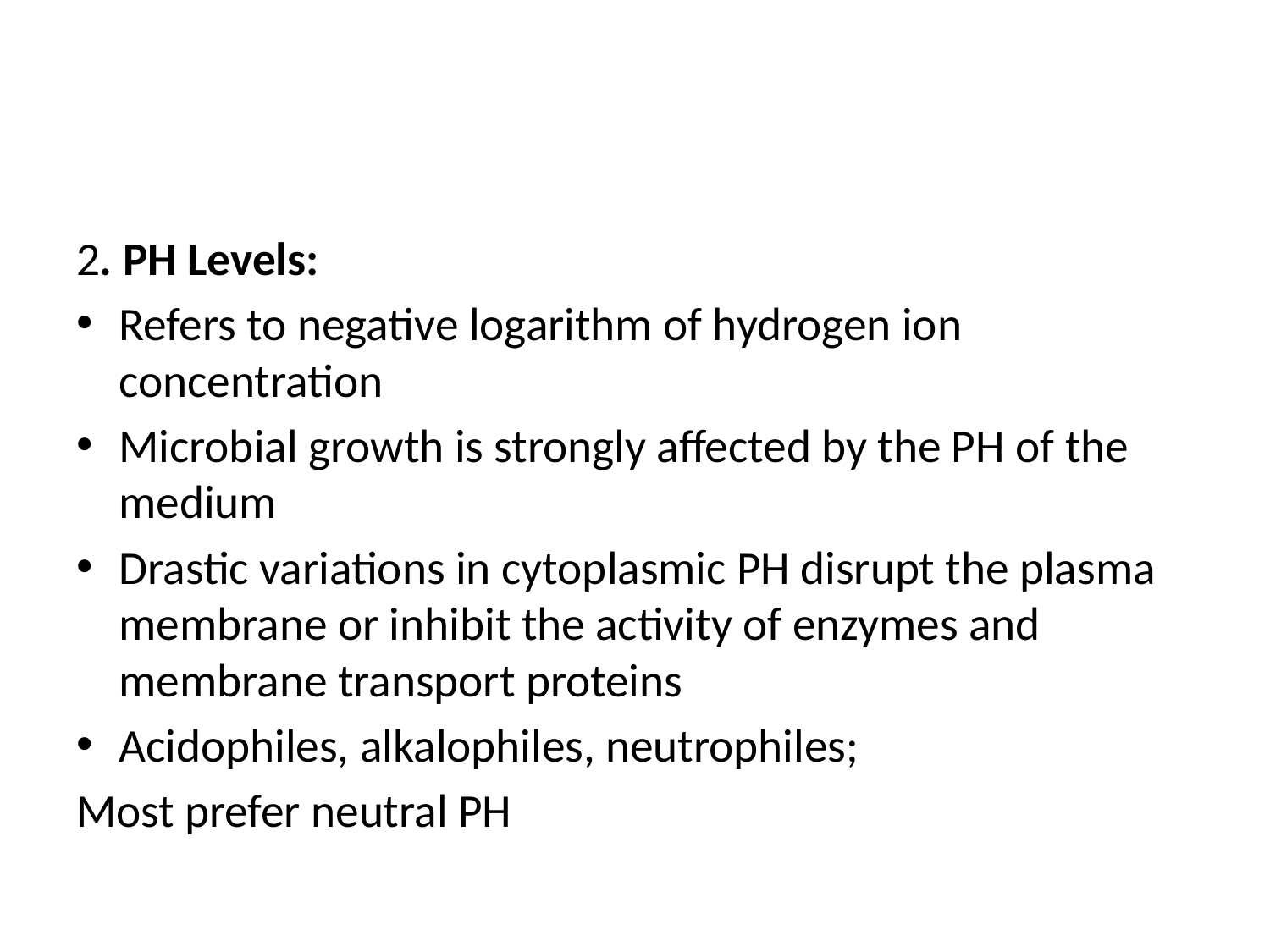

#
2. PH Levels:
Refers to negative logarithm of hydrogen ion concentration
Microbial growth is strongly affected by the PH of the medium
Drastic variations in cytoplasmic PH disrupt the plasma membrane or inhibit the activity of enzymes and membrane transport proteins
Acidophiles, alkalophiles, neutrophiles;
Most prefer neutral PH